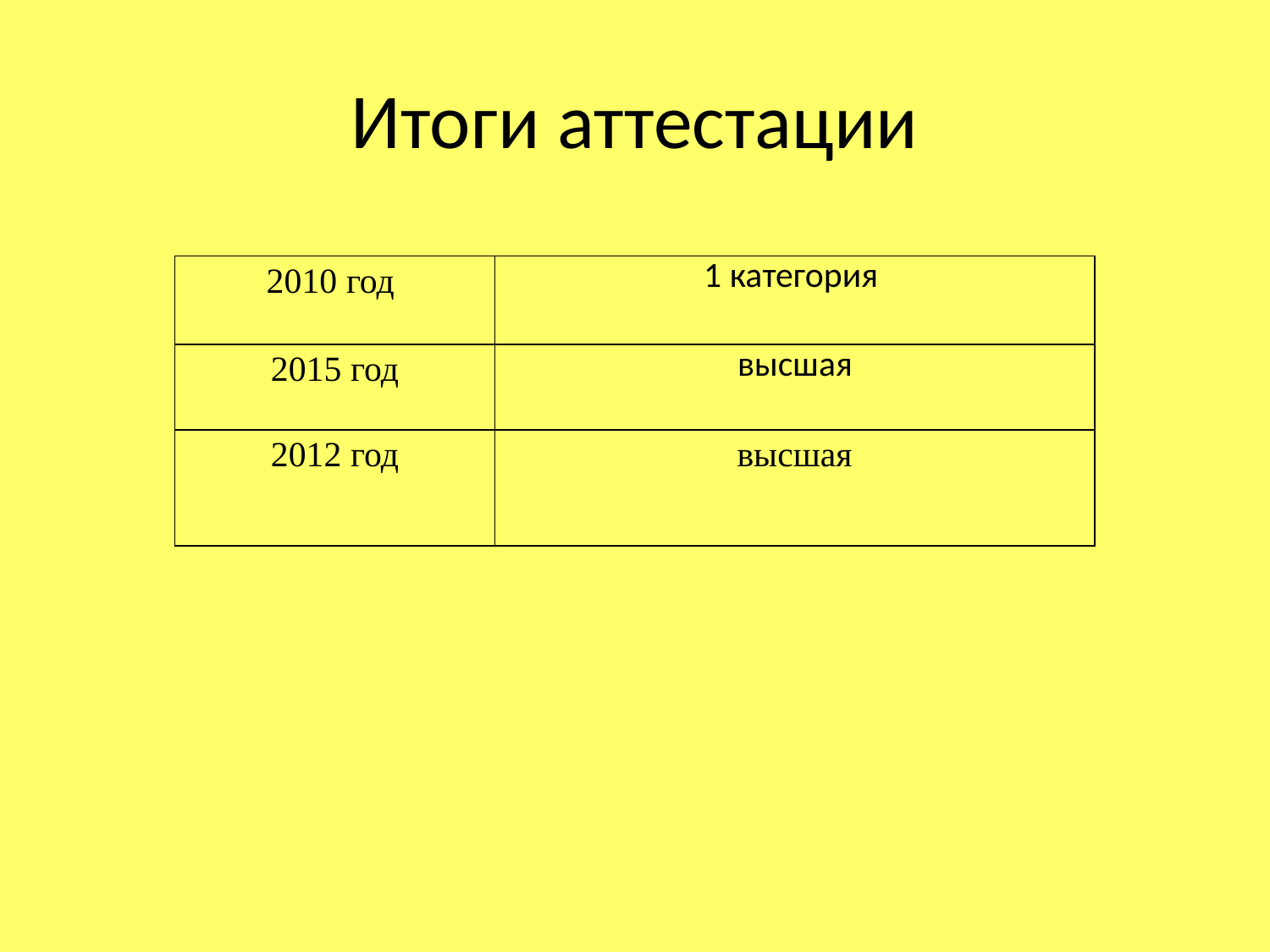

# Итоги аттестации
| 2010 год | 1 категория |
| --- | --- |
| 2015 год | высшая |
| 2012 год | высшая |